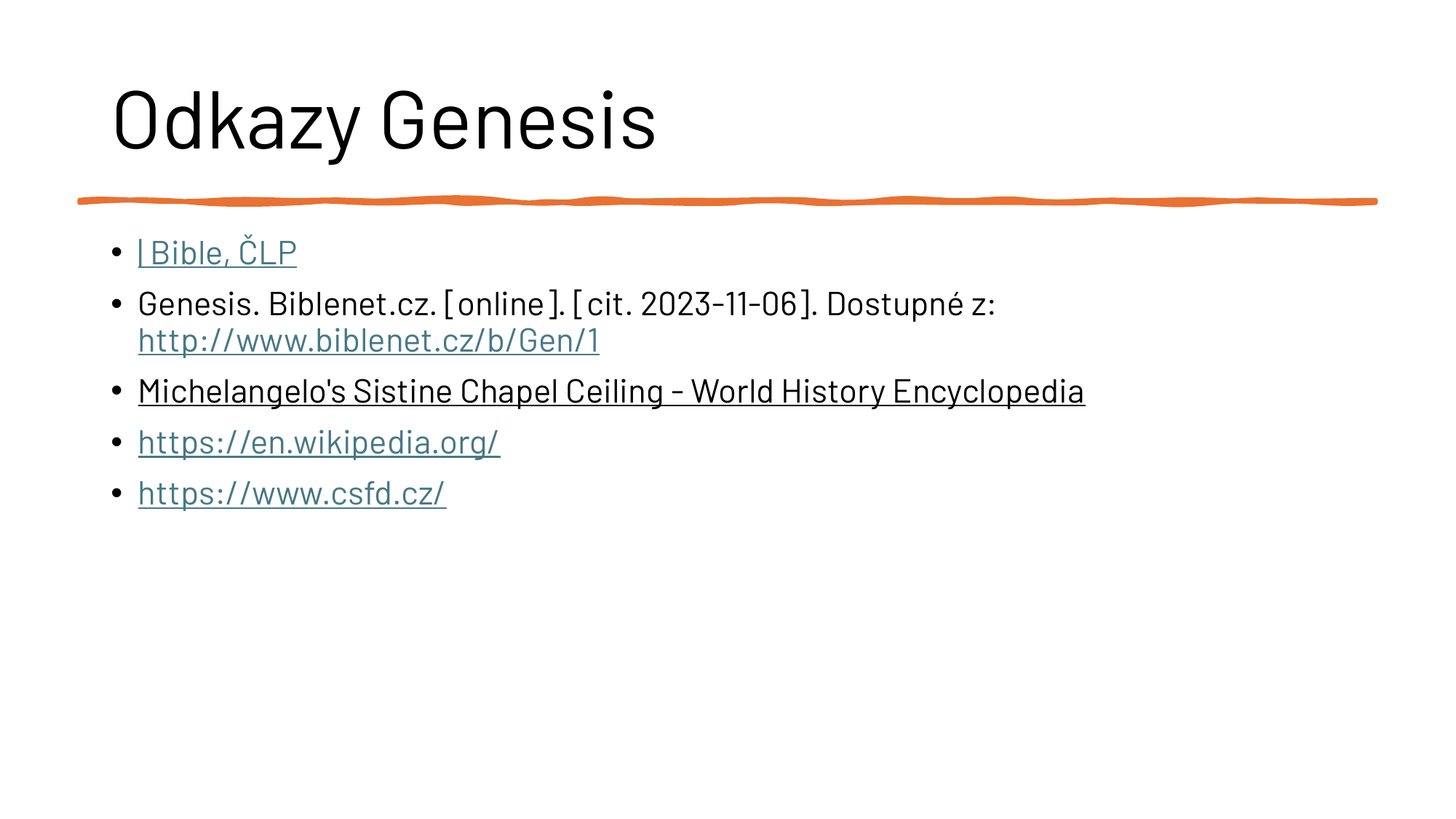

# Odkazy Genesis

| Bible, ČLP
Genesis. Biblenet.cz. [online]. [cit. 2023-11-06]. Dostupné z: http://www.biblenet.cz/b/Gen/1
Michelangelo's Sistine Chapel Ceiling - World History Encyclopedia
https://en.wikipedia.org/
https://www.csfd.cz/